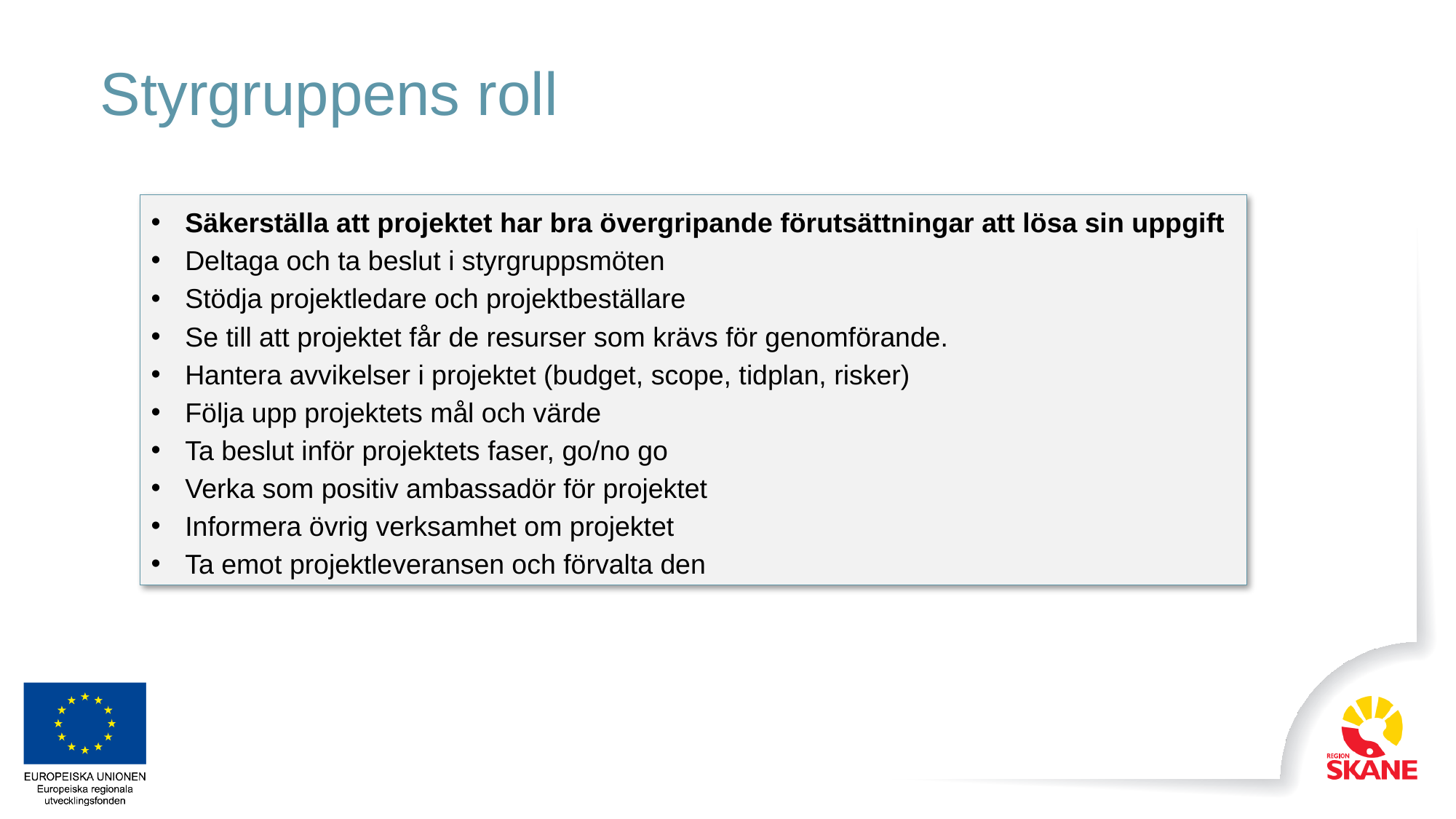

# Styrgruppens roll
Säkerställa att projektet har bra övergripande förutsättningar att lösa sin uppgift
Deltaga och ta beslut i styrgruppsmöten
Stödja projektledare och projektbeställare
Se till att projektet får de resurser som krävs för genomförande.
Hantera avvikelser i projektet (budget, scope, tidplan, risker)
Följa upp projektets mål och värde
Ta beslut inför projektets faser, go/no go
Verka som positiv ambassadör för projektet
Informera övrig verksamhet om projektet
Ta emot projektleveransen och förvalta den